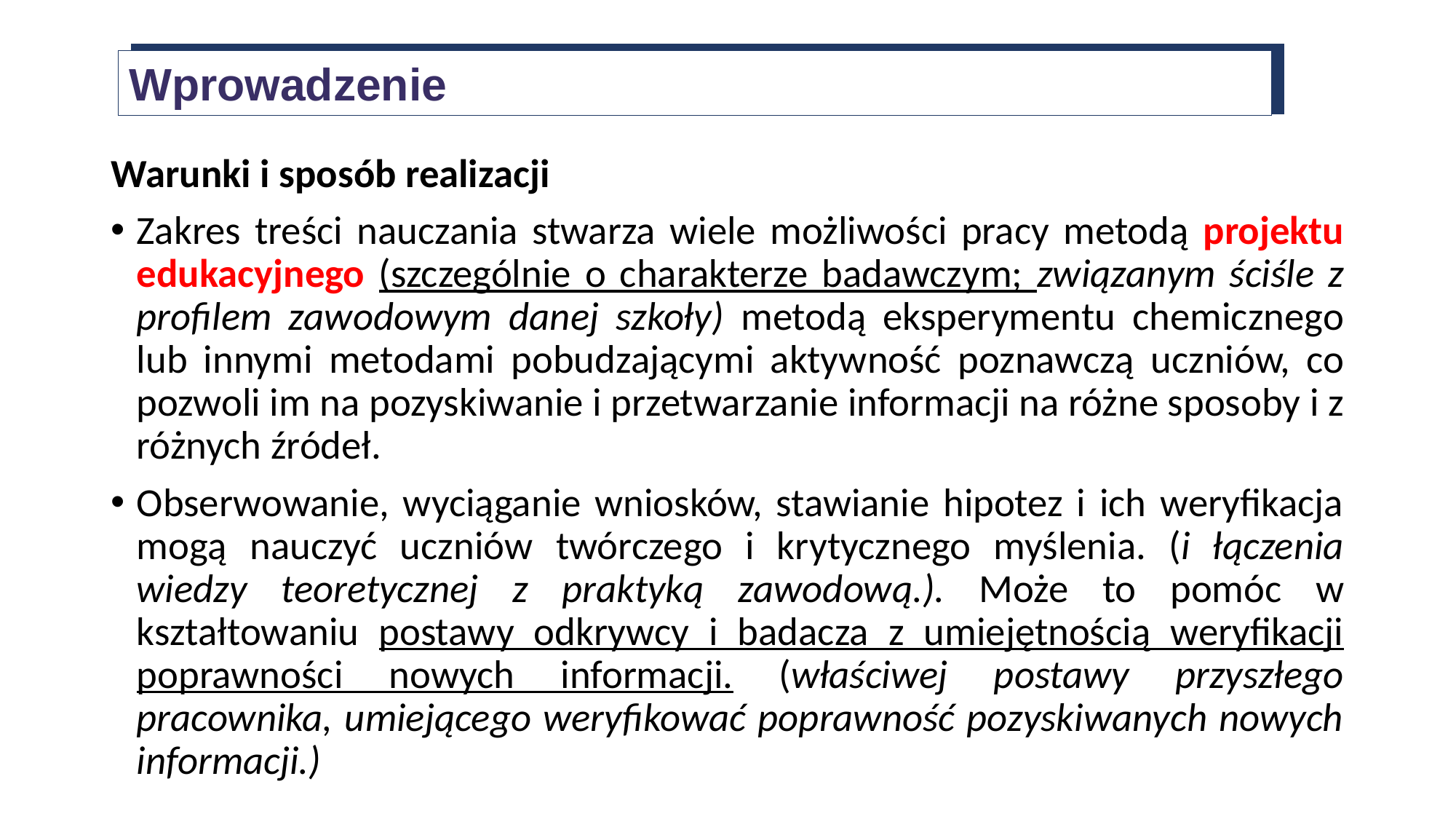

Wprowadzenie
Warunki i sposób realizacji
Zakres treści nauczania stwarza wiele możliwości pracy metodą projektu edukacyjnego (szczególnie o charakterze badawczym; związanym ściśle z profilem zawodowym danej szkoły) metodą eksperymentu chemicznego lub innymi metodami pobudzającymi aktywność poznawczą uczniów, co pozwoli im na pozyskiwanie i przetwarzanie informacji na różne sposoby i z różnych źródeł.
Obserwowanie, wyciąganie wniosków, stawianie hipotez i ich weryfikacja mogą nauczyć uczniów twórczego i krytycznego myślenia. (i łączenia wiedzy teoretycznej z praktyką zawodową.). Może to pomóc w kształtowaniu postawy odkrywcy i badacza z umiejętnością weryfikacji poprawności nowych informacji. (właściwej postawy przyszłego pracownika, umiejącego weryfikować poprawność pozyskiwanych nowych informacji.)